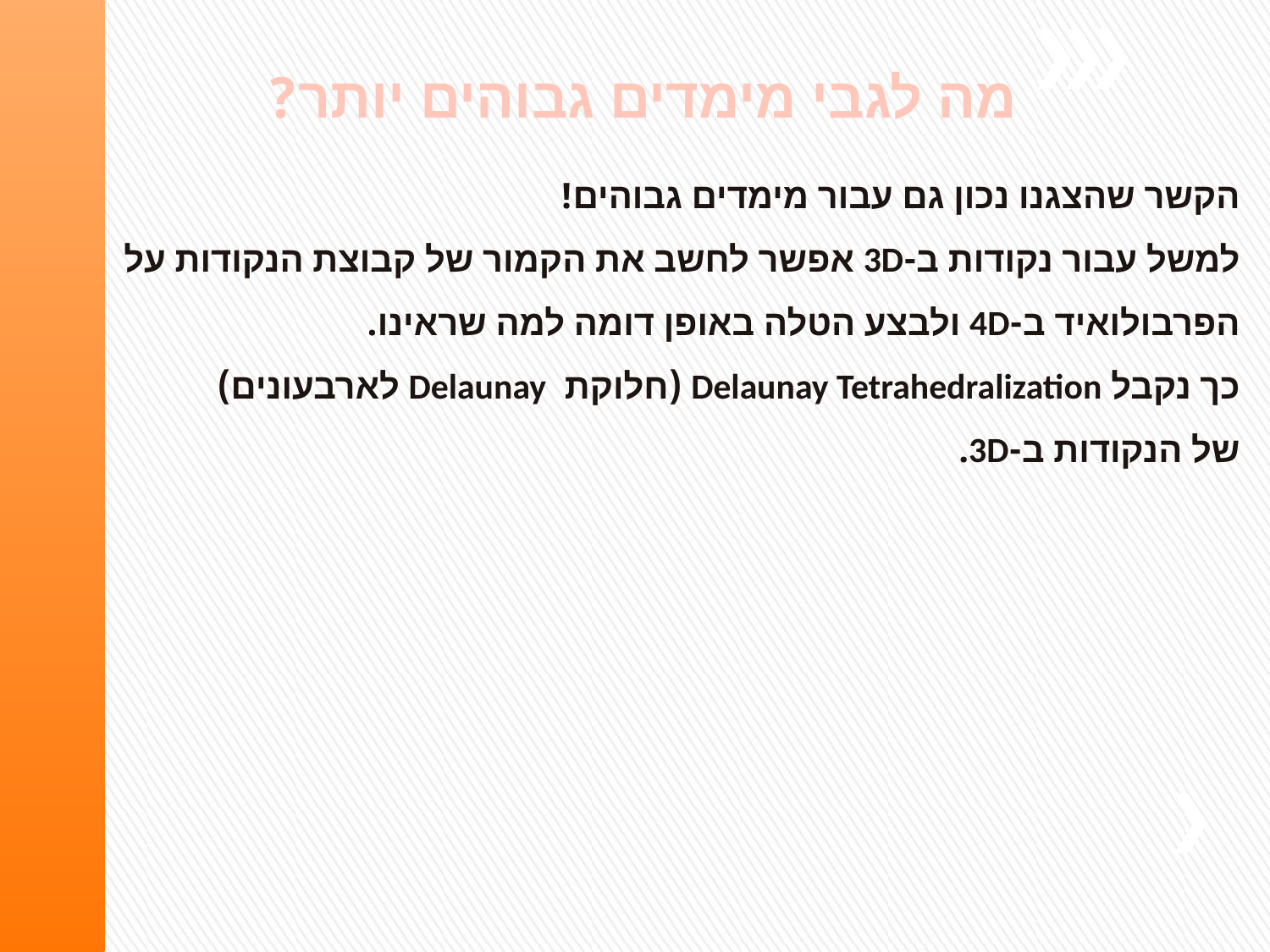

מה לגבי מימדים גבוהים יותר?
הקשר שהצגנו נכון גם עבור מימדים גבוהים!
למשל עבור נקודות ב-3D אפשר לחשב את הקמור של קבוצת הנקודות על
הפרבולואיד ב-4D ולבצע הטלה באופן דומה למה שראינו.
כך נקבל Delaunay Tetrahedralization (חלוקת  Delaunay לארבעונים)
של הנקודות ב-3D.